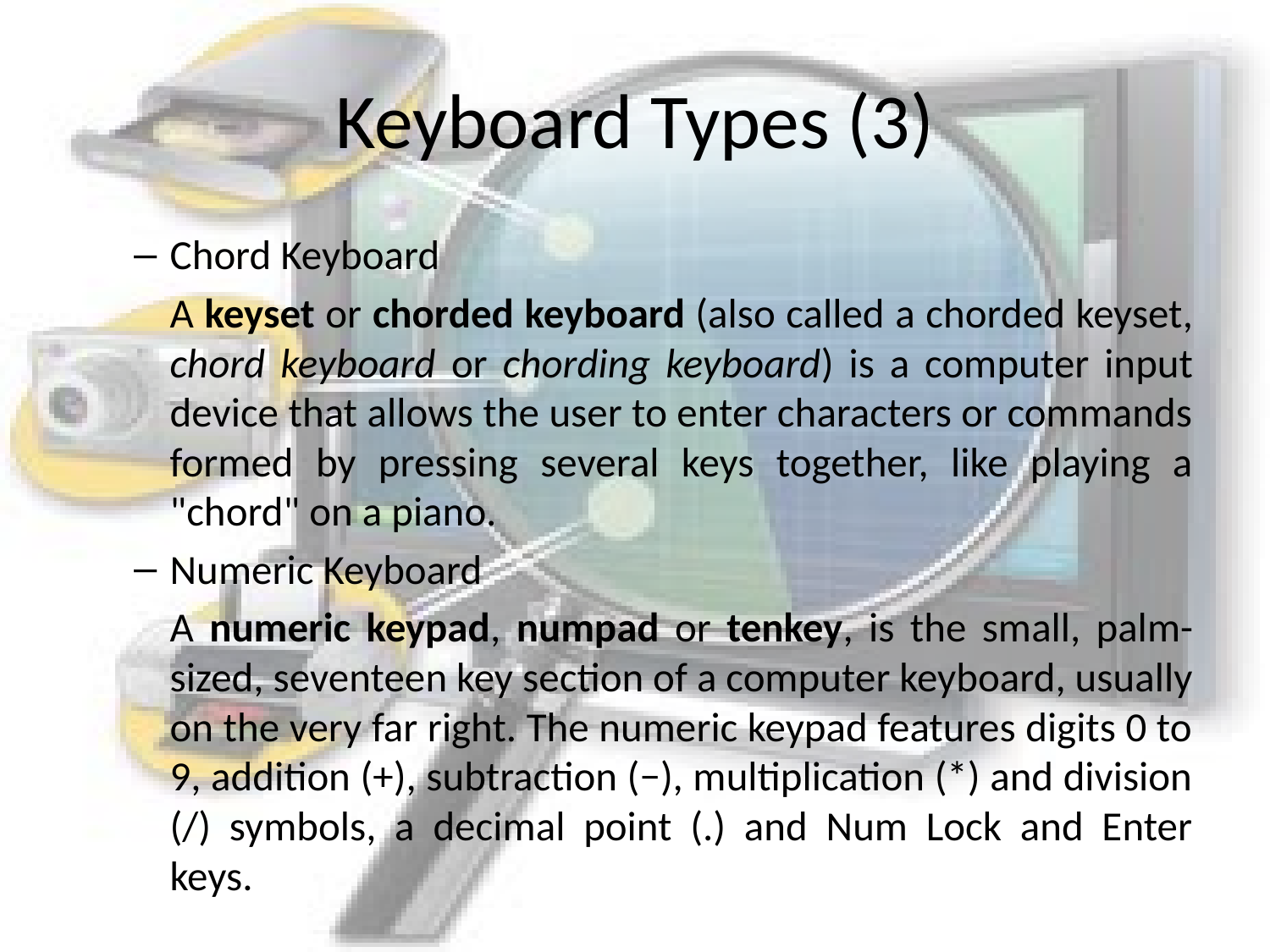

# Keyboard Types (3)
Chord Keyboard
	A keyset or chorded keyboard (also called a chorded keyset, chord keyboard or chording keyboard) is a computer input device that allows the user to enter characters or commands formed by pressing several keys together, like playing a "chord" on a piano.
Numeric Keyboard
	A numeric keypad, numpad or tenkey, is the small, palm-sized, seventeen key section of a computer keyboard, usually on the very far right. The numeric keypad features digits 0 to 9, addition (+), subtraction (−), multiplication (*) and division (/) symbols, a decimal point (.) and Num Lock and Enter keys.